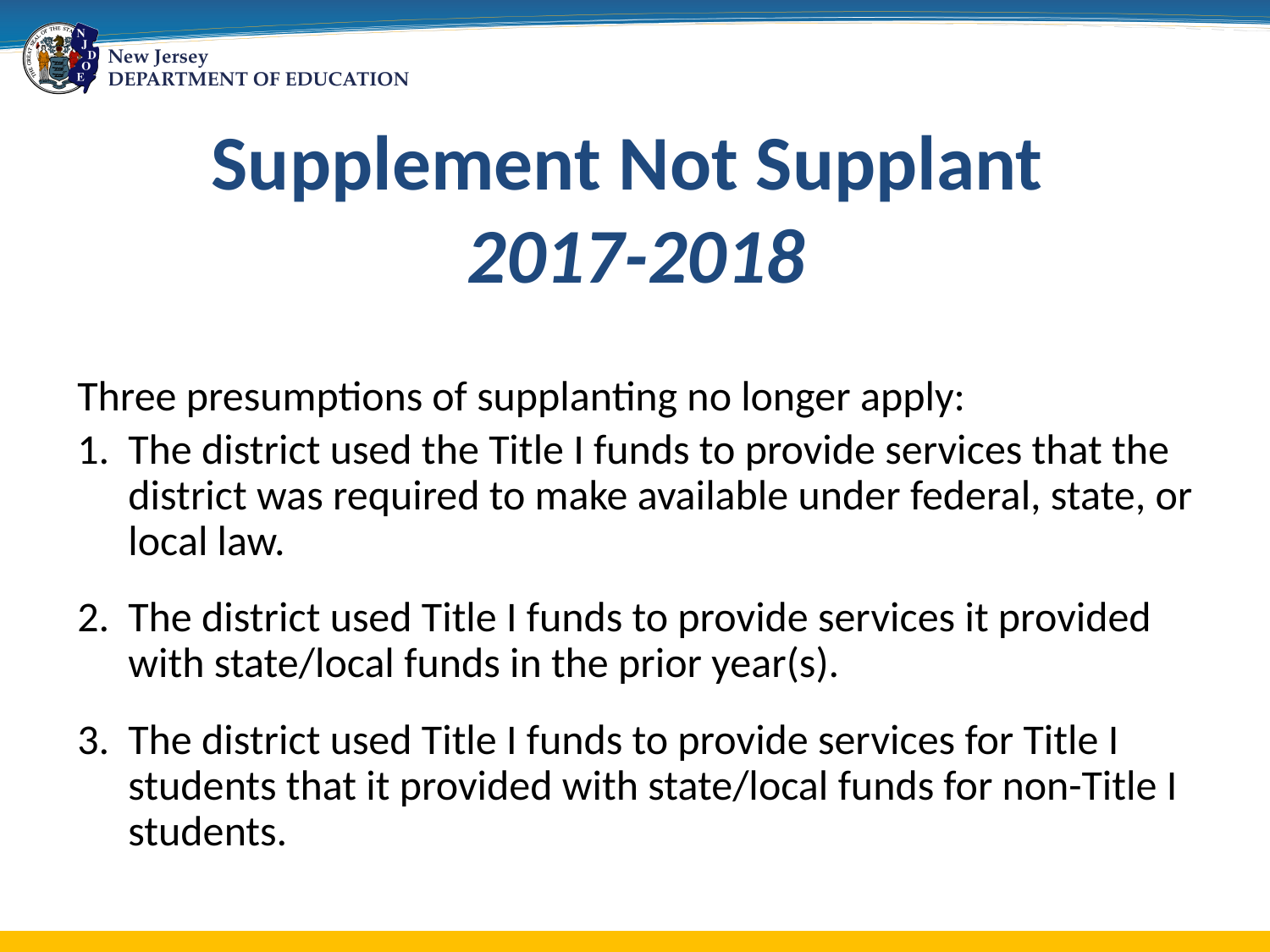

# Supplement Not Supplant 2017-2018
Three presumptions of supplanting no longer apply:
The district used the Title I funds to provide services that the district was required to make available under federal, state, or local law.

The district used Title I funds to provide services it provided with state/local funds in the prior year(s).

The district used Title I funds to provide services for Title I students that it provided with state/local funds for non-Title I students.